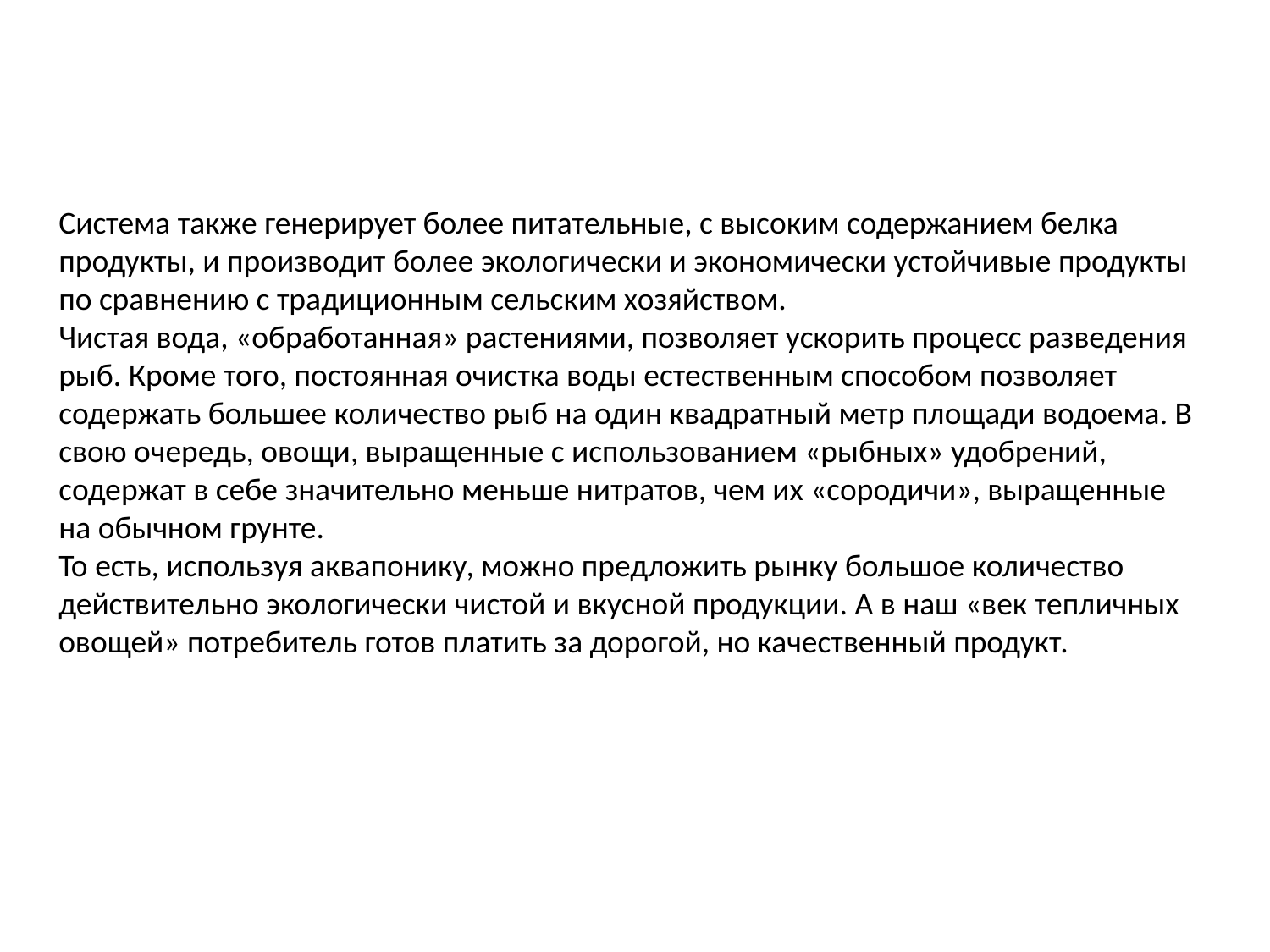

Система также генерирует более питательные, с высоким содержанием белка продукты, и производит более экологически и экономически устойчивые продукты по сравнению с традиционным сельским хозяйством.
Чистая вода, «обработанная» растениями, позволяет ускорить процесс разведения рыб. Кроме того, постоянная очистка воды естественным способом позволяет содержать большее количество рыб на один квадратный метр площади водоема. В свою очередь, овощи, выращенные с использованием «рыбных» удобрений, содержат в себе значительно меньше нитратов, чем их «сородичи», выращенные на обычном грунте.
То есть, используя аквапонику, можно предложить рынку большое количество действительно экологически чистой и вкусной продукции. А в наш «век тепличных овощей» потребитель готов платить за дорогой, но качественный продукт.